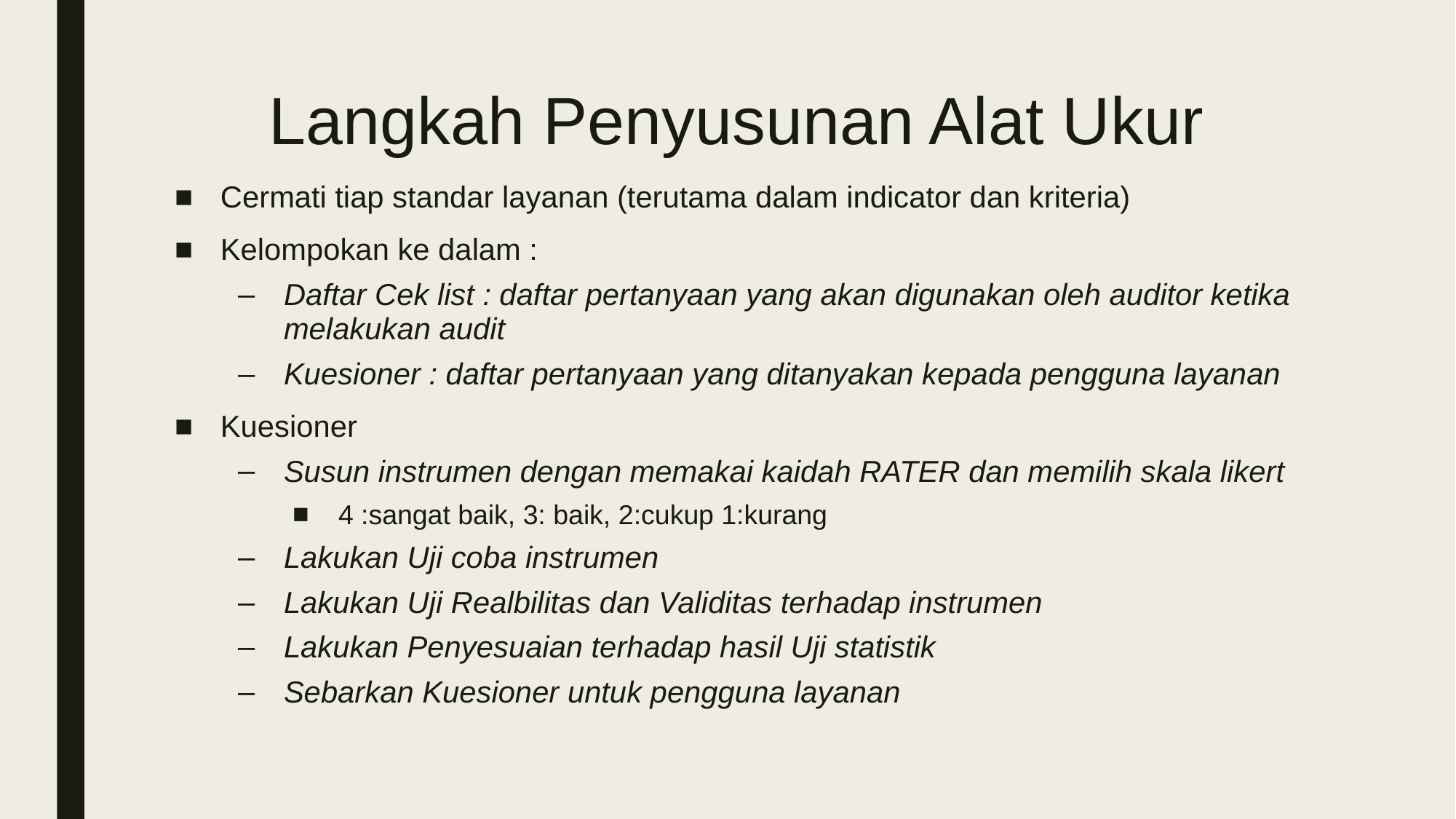

# Langkah Penyusunan Alat Ukur
Cermati tiap standar layanan (terutama dalam indicator dan kriteria)
Kelompokan ke dalam :
Daftar Cek list : daftar pertanyaan yang akan digunakan oleh auditor ketika melakukan audit
Kuesioner : daftar pertanyaan yang ditanyakan kepada pengguna layanan
Kuesioner
Susun instrumen dengan memakai kaidah RATER dan memilih skala likert
4 :sangat baik, 3: baik, 2:cukup 1:kurang
Lakukan Uji coba instrumen
Lakukan Uji Realbilitas dan Validitas terhadap instrumen
Lakukan Penyesuaian terhadap hasil Uji statistik
Sebarkan Kuesioner untuk pengguna layanan